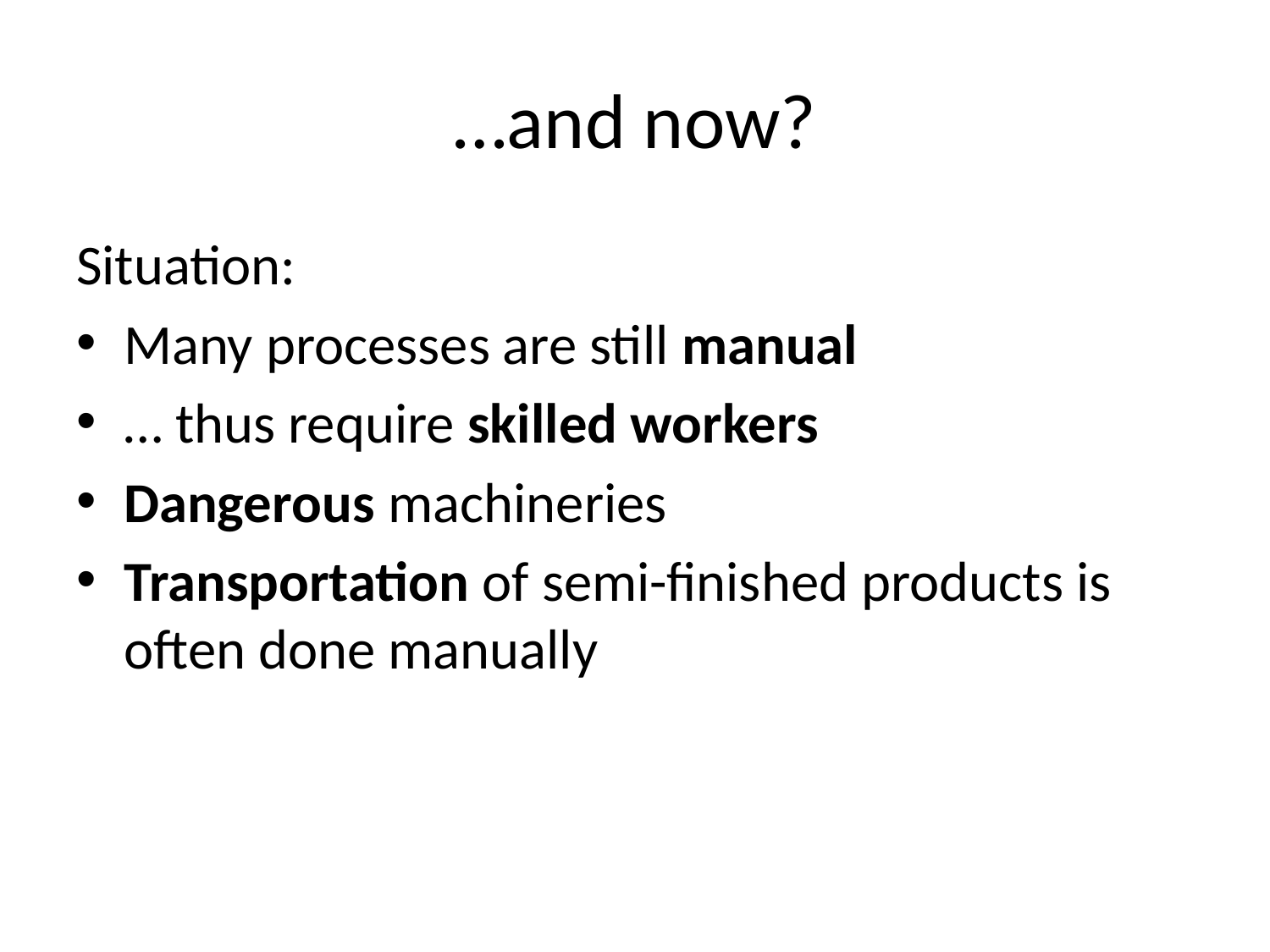

# …and now?
Situation:
Many processes are still manual
… thus require skilled workers
Dangerous machineries
Transportation of semi-finished products is often done manually